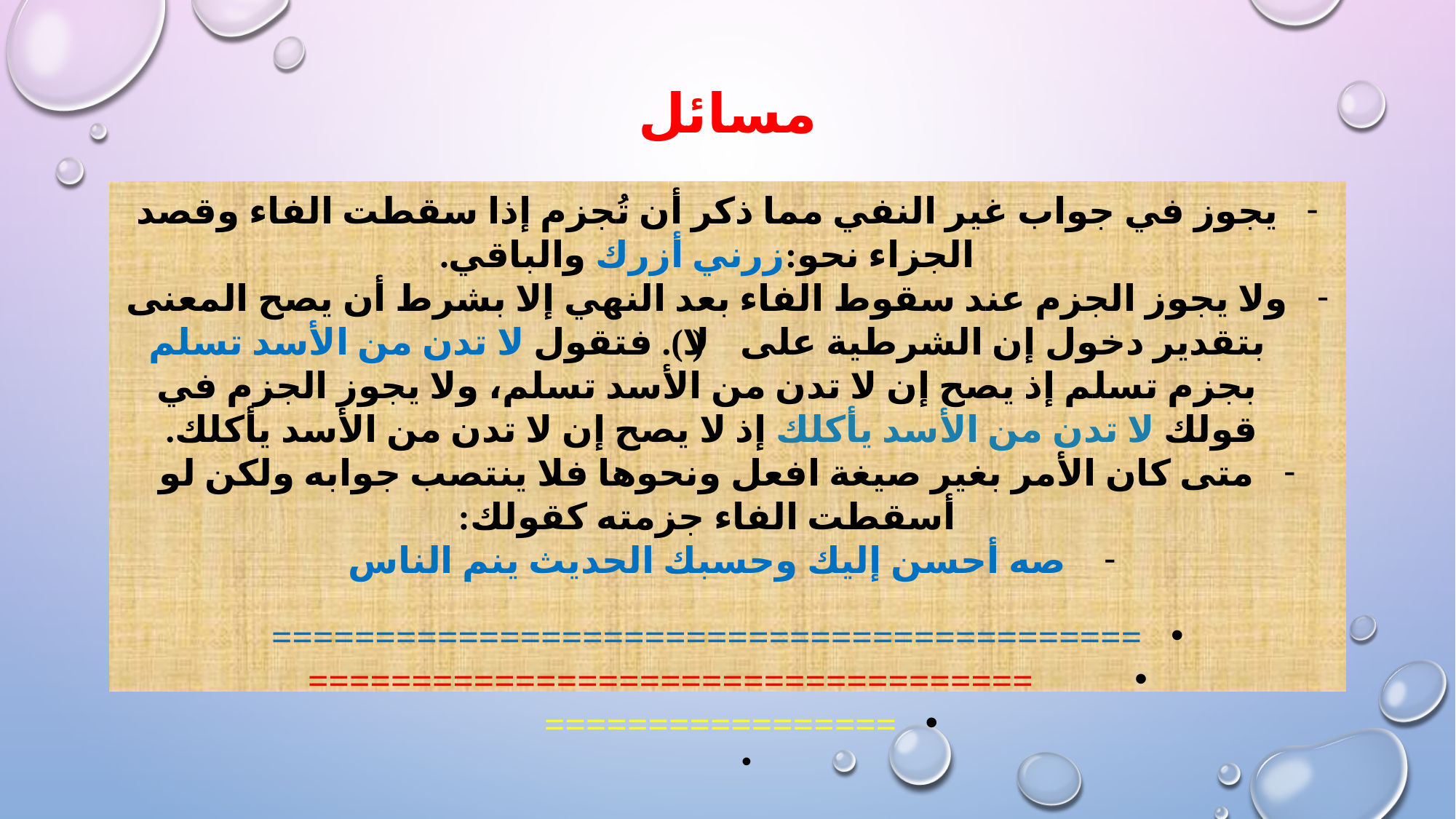

# مسائل
يجوز في جواب غير النفي مما ذكر أن تُجزم إذا سقطت الفاء وقصد الجزاء نحو:زرني أزرك والباقي.
ولا يجوز الجزم عند سقوط الفاء بعد النهي إلا بشرط أن يصح المعنى بتقدير دخول إن الشرطية على ( لا). فتقول لا تدن من الأسد تسلم بجزم تسلم إذ يصح إن لا تدن من الأسد تسلم، ولا يجوز الجزم في قولك لا تدن من الأسد يأكلك إذ لا يصح إن لا تدن من الأسد يأكلك.
متى كان الأمر بغير صيغة افعل ونحوها فلا ينتصب جوابه ولكن لو أسقطت الفاء جزمته كقولك:
 صه أحسن إليك وحسبك الحديث ينم الناس

==========================================
        ===================================
=================